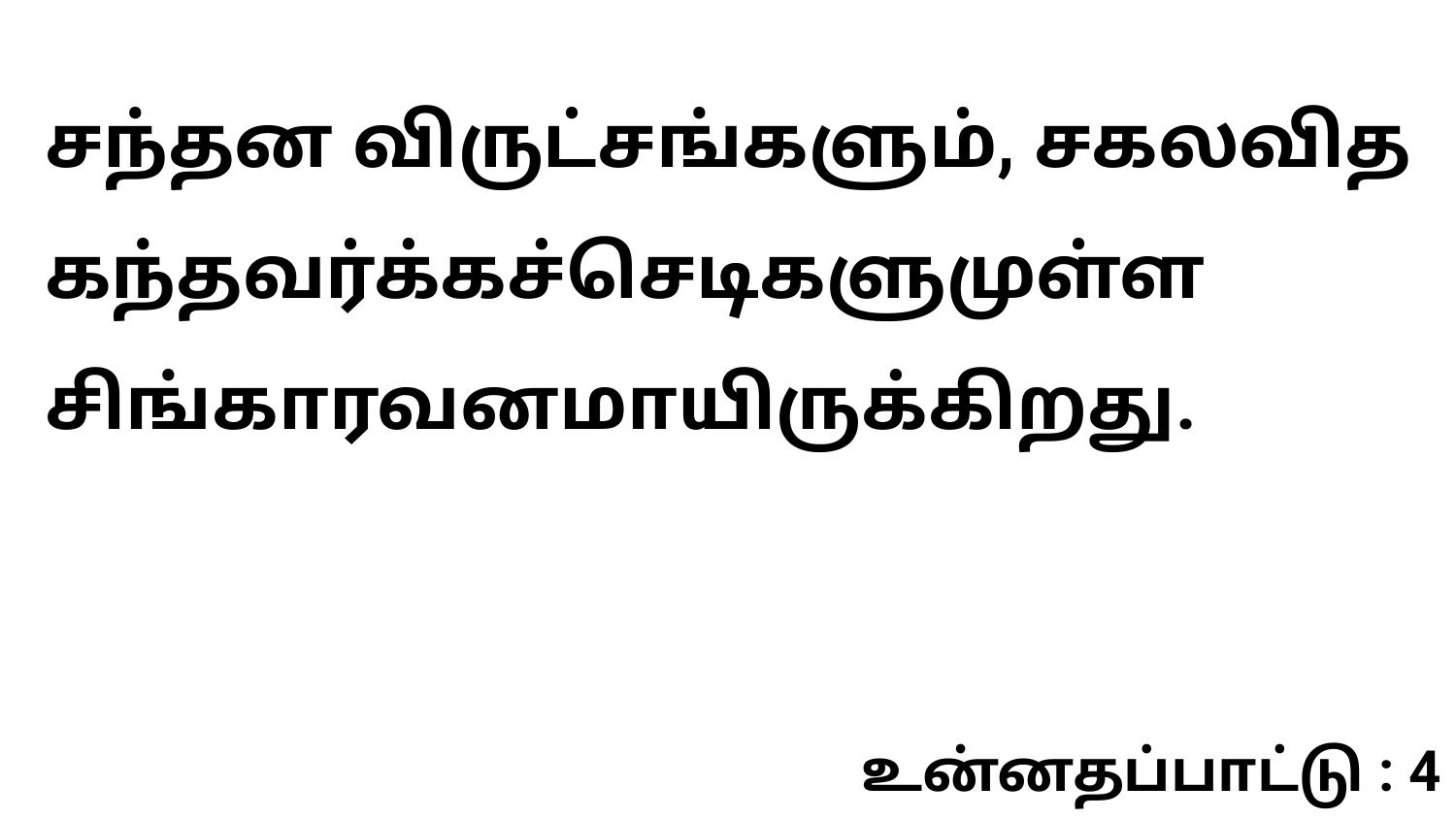

சந்தன விருட்சங்களும், சகலவித கந்தவர்க்கச்செடிகளுமுள்ள சிங்காரவனமாயிருக்கிறது.
உன்னதப்பாட்டு : 4